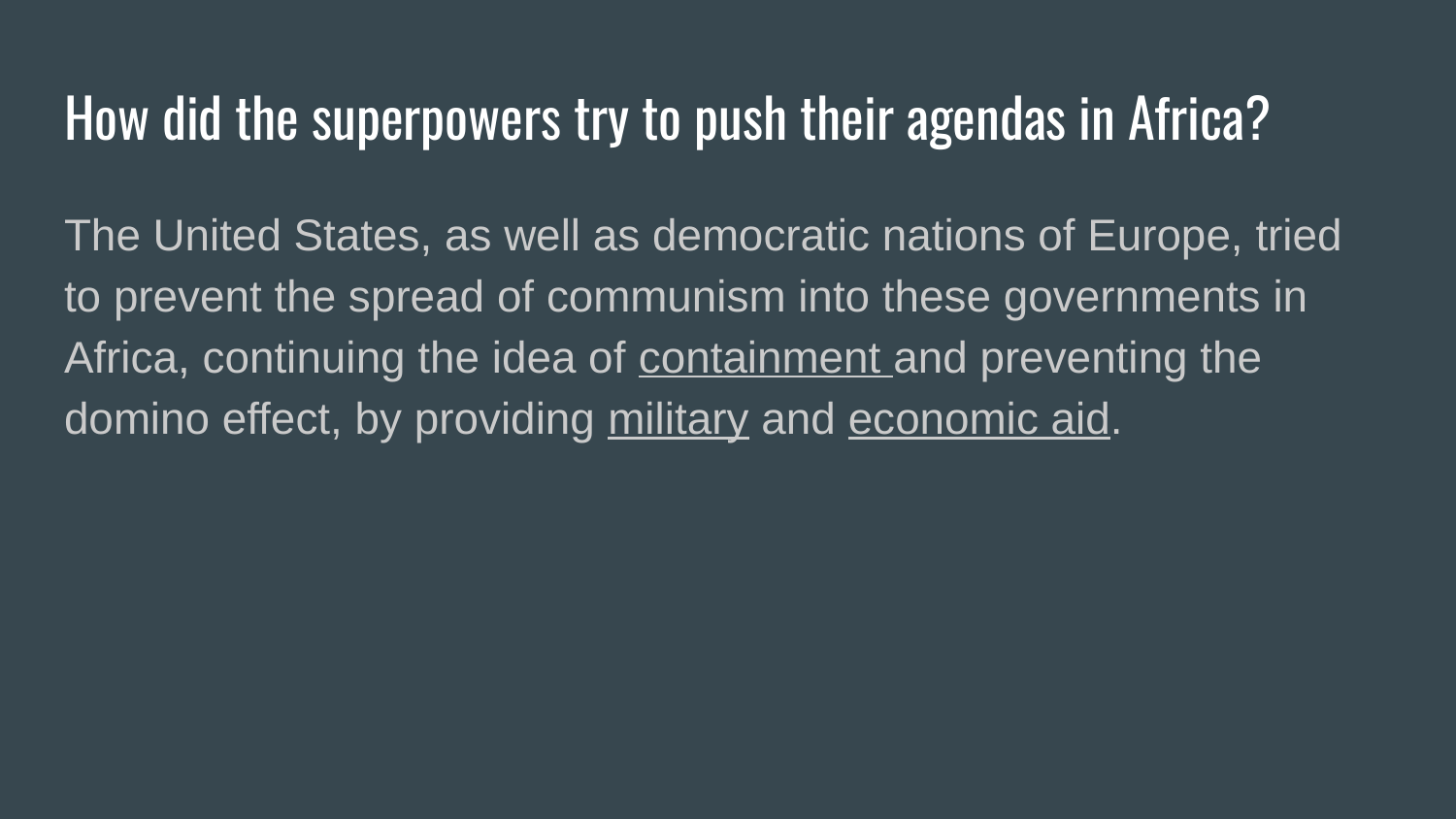

# How did the superpowers try to push their agendas in Africa?

The United States, as well as democratic nations of Europe, tried to prevent the spread of communism into these governments in Africa, continuing the idea of containment and preventing the domino effect, by providing military and economic aid.